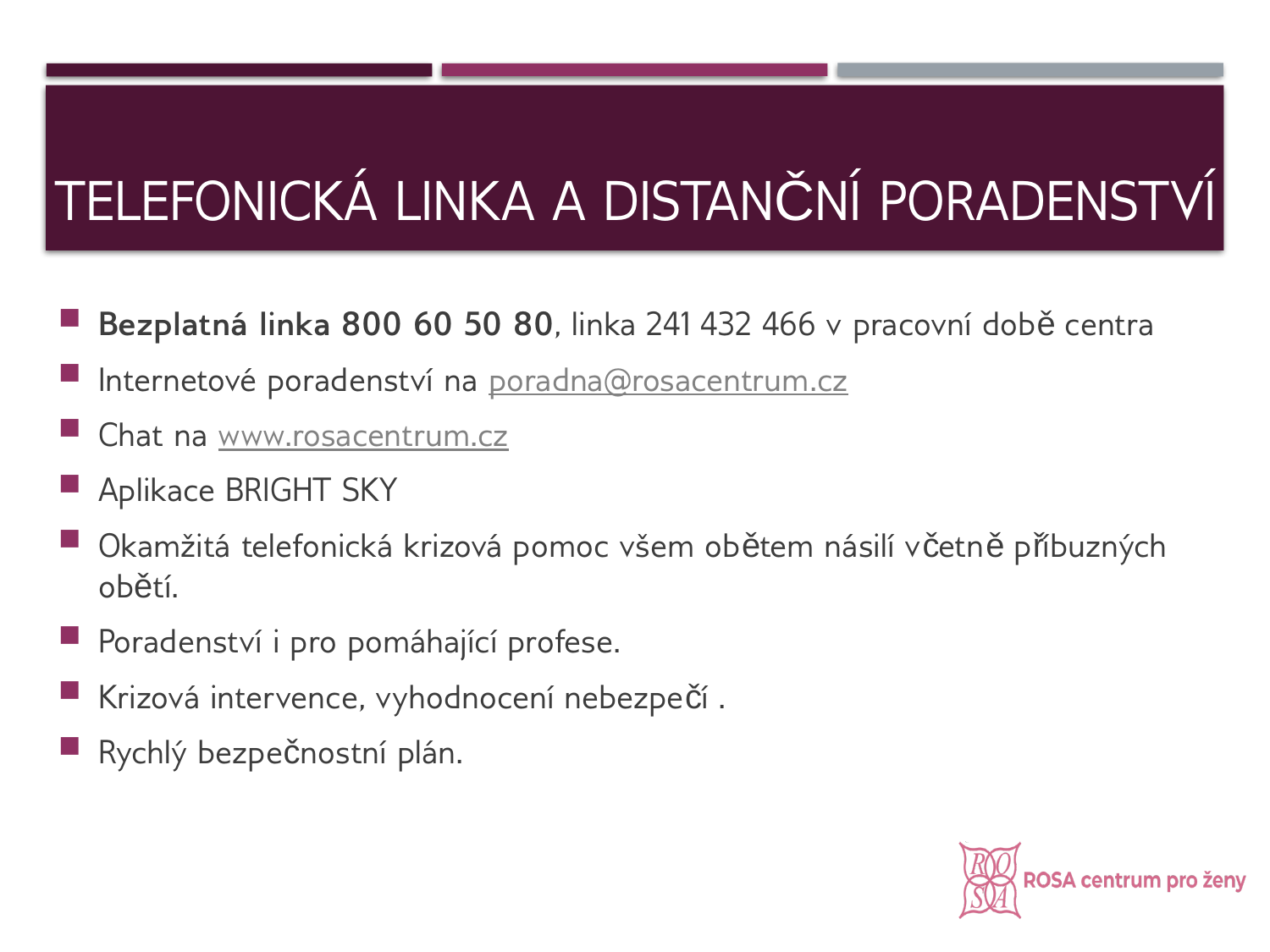

# Telefonická linka a distanční poradenství
Bezplatná linka 800 60 50 80, linka 241 432 466 v pracovní době centra
Internetové poradenství na poradna@rosacentrum.cz
Chat na www.rosacentrum.cz
Aplikace BRIGHT SKY
Okamžitá telefonická krizová pomoc všem obětem násilí včetně příbuzných obětí.
Poradenství i pro pomáhající profese.
Krizová intervence, vyhodnocení nebezpečí .
Rychlý bezpečnostní plán.